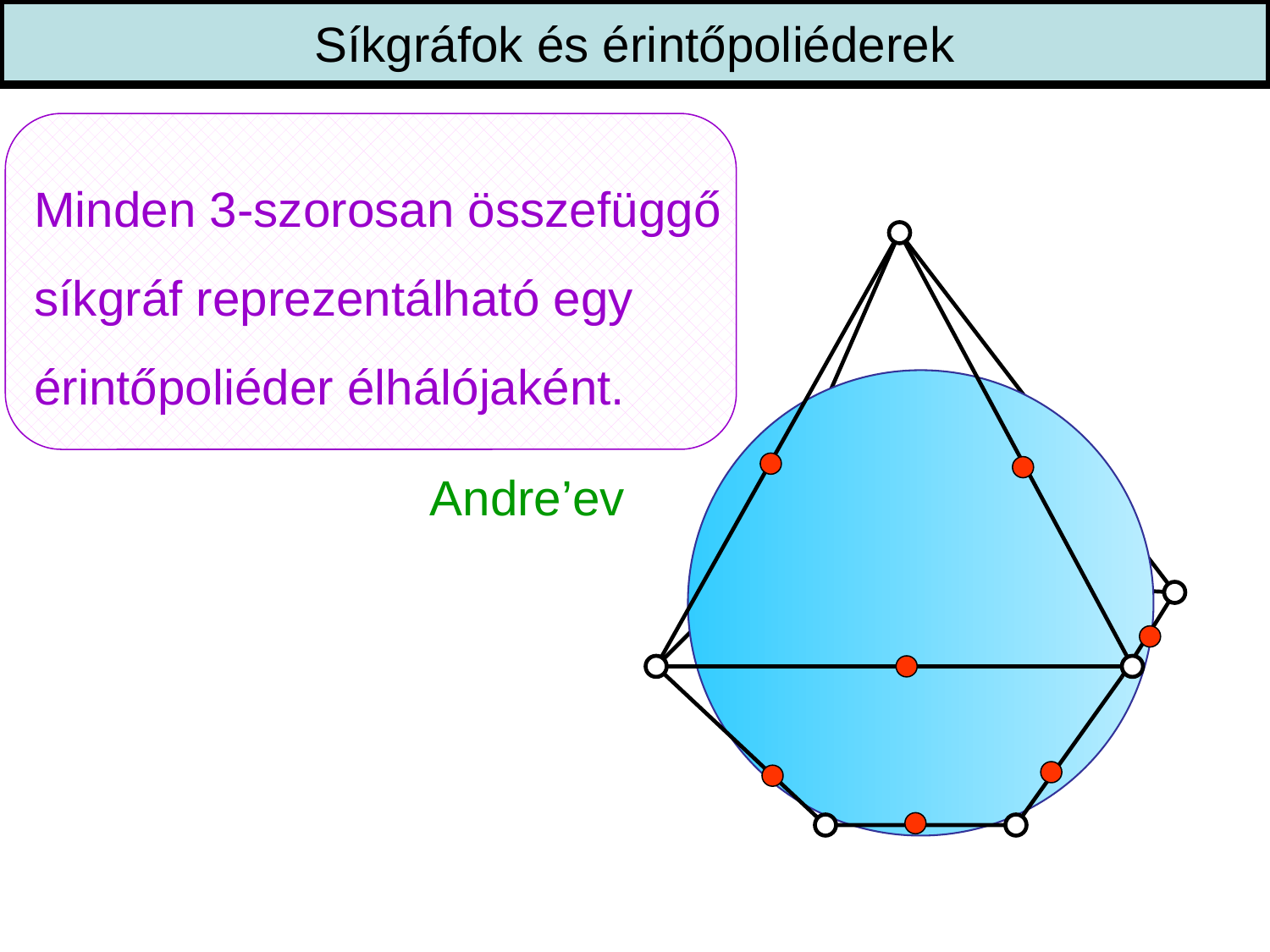

Síkgráfok és érintőpoliéderek
Minden 3-szorosan összefüggő
síkgráf reprezentálható egy
érintőpoliéder élhálójaként.

Andre’ev